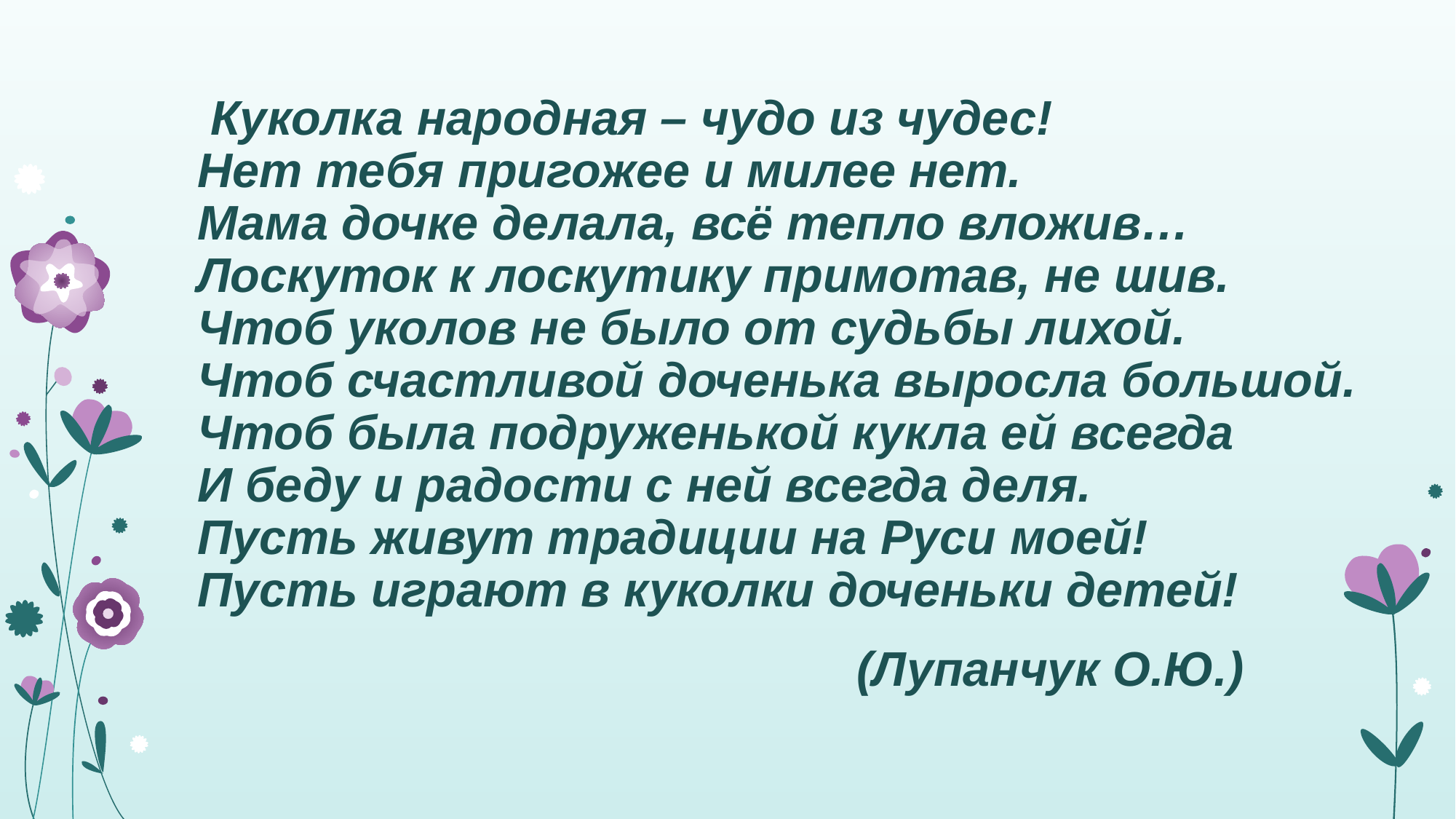

#
    Куколка народная – чудо из чудес! 
Нет тебя пригожее и милее нет. 
Мама дочке делала, всё тепло вложив… 
Лоскуток к лоскутику примотав, не шив. 
Чтоб уколов не было от судьбы лихой. 
Чтоб счастливой доченька выросла большой. 
Чтоб была подруженькой кукла ей всегда 
И беду и радости с ней всегда деля. 
Пусть живут традиции на Руси моей! 
Пусть играют в куколки доченьки детей!
                                                   (Лупанчук О.Ю.)